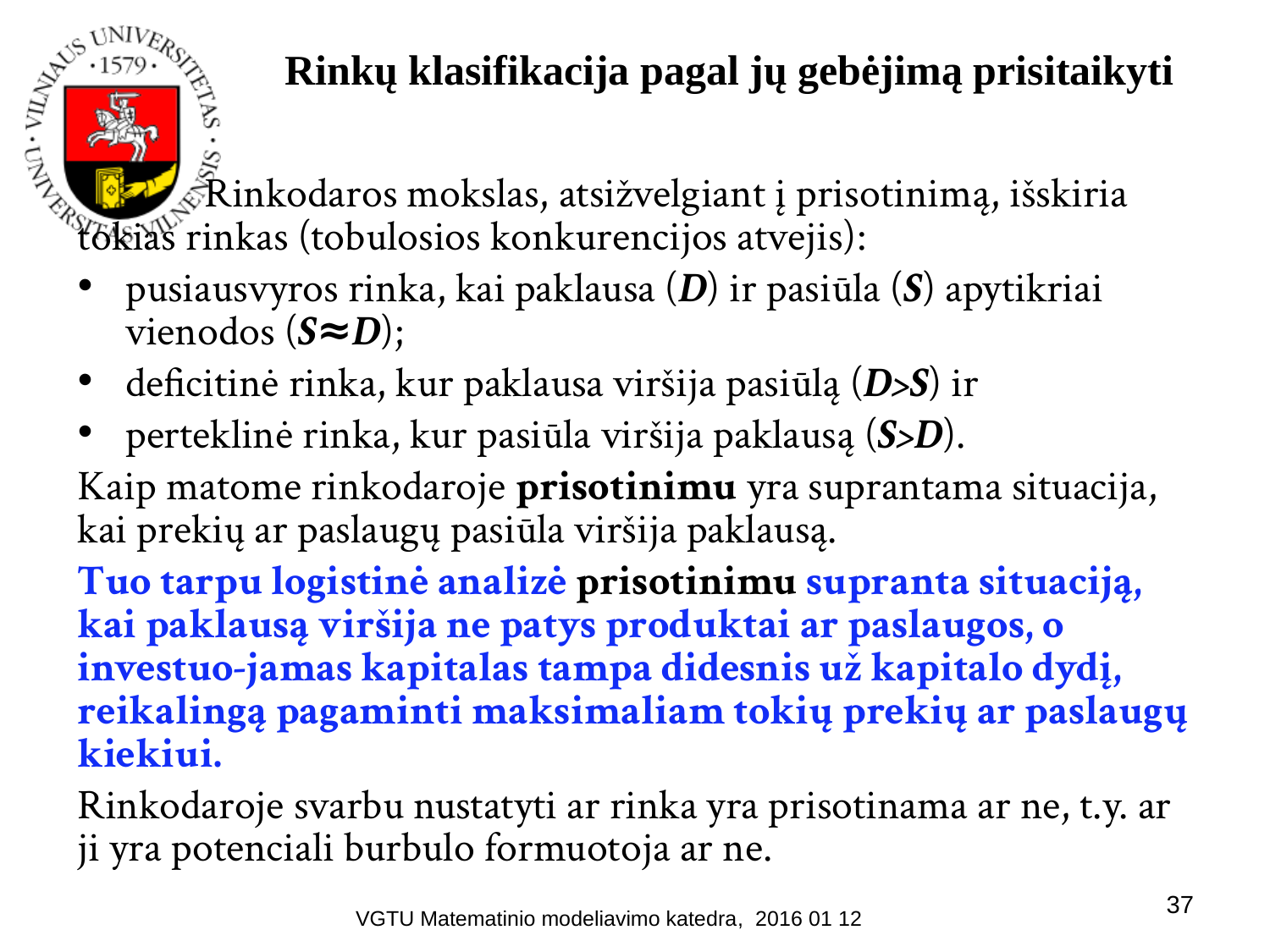

# Rinkų klasifikacija pagal jų gebėjimą prisitaikyti
	Rinkodaros mokslas, atsižvelgiant į prisotinimą, išskiria tokias rinkas (tobulosios konkurencijos atvejis):
pusiausvyros rinka, kai paklausa (D) ir pasiūla (S) apytikriai vienodos (S≈D);
deficitinė rinka, kur paklausa viršija pasiūlą (D>S) ir
perteklinė rinka, kur pasiūla viršija paklausą (S>D).
Kaip matome rinkodaroje prisotinimu yra suprantama situacija, kai prekių ar paslaugų pasiūla viršija paklausą.
Tuo tarpu logistinė analizė prisotinimu supranta situaciją, kai paklausą viršija ne patys produktai ar paslaugos, o investuo-jamas kapitalas tampa didesnis už kapitalo dydį, reikalingą pagaminti maksimaliam tokių prekių ar paslaugų kiekiui.
Rinkodaroje svarbu nustatyti ar rinka yra prisotinama ar ne, t.y. ar ji yra potenciali burbulo formuotoja ar ne.
37
VGTU Matematinio modeliavimo katedra,  2016 01 12